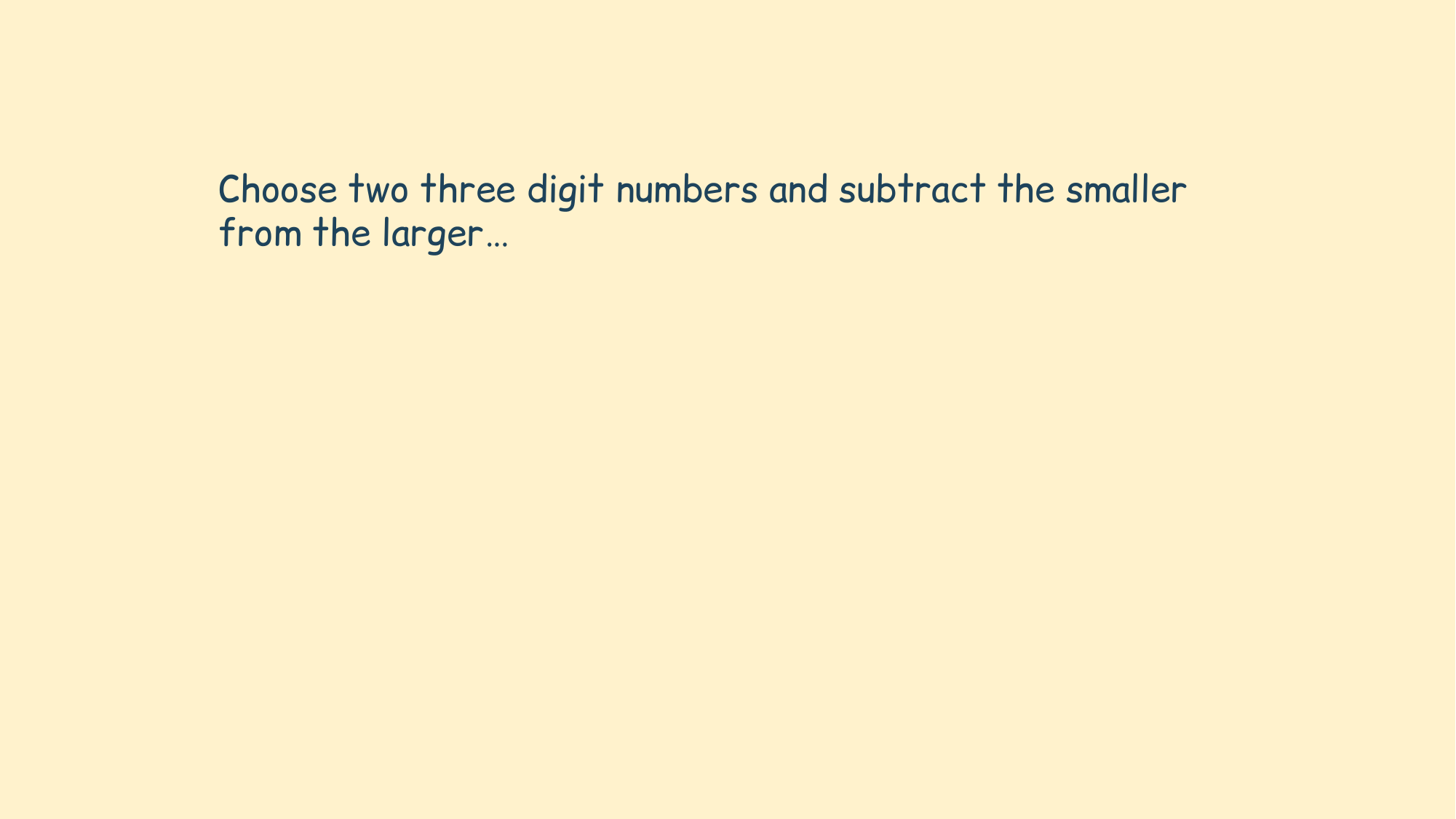

Choose two three digit numbers and subtract the smaller from the larger…